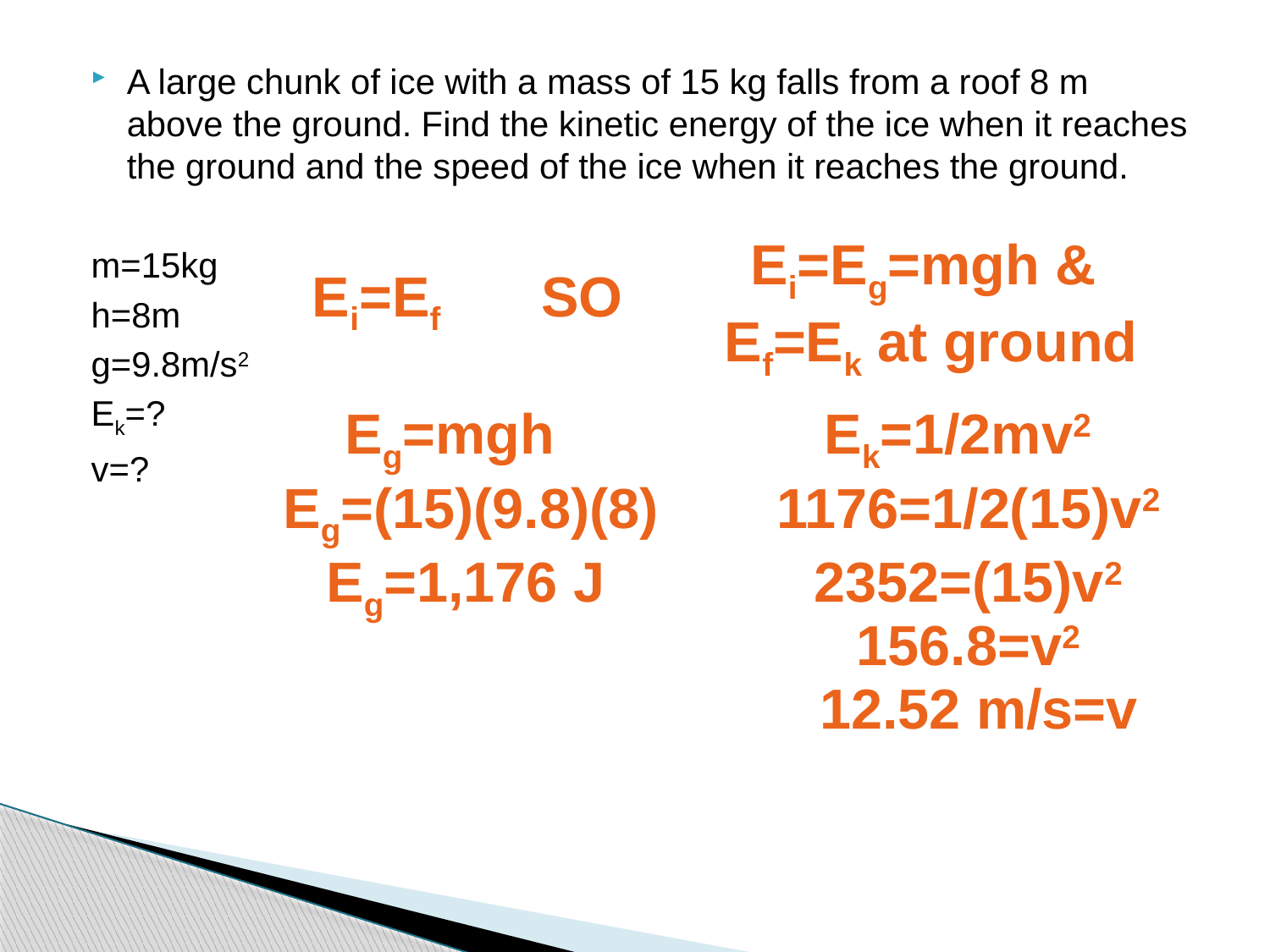

A large chunk of ice with a mass of 15 kg falls from a roof 8 m above the ground. Find the kinetic energy of the ice when it reaches the ground and the speed of the ice when it reaches the ground.

m=15kg
h=8m
g=9.8m/s2
Ek=?
v=?
Ei=Eg=mgh &
Ef=Ek at ground
Ei=Ef
SO
Eg=mgh
Ek=1/2mv2
Eg=(15)(9.8)(8)
1176=1/2(15)v2
Eg=1,176 J
2352=(15)v2
156.8=v2
12.52 m/s=v